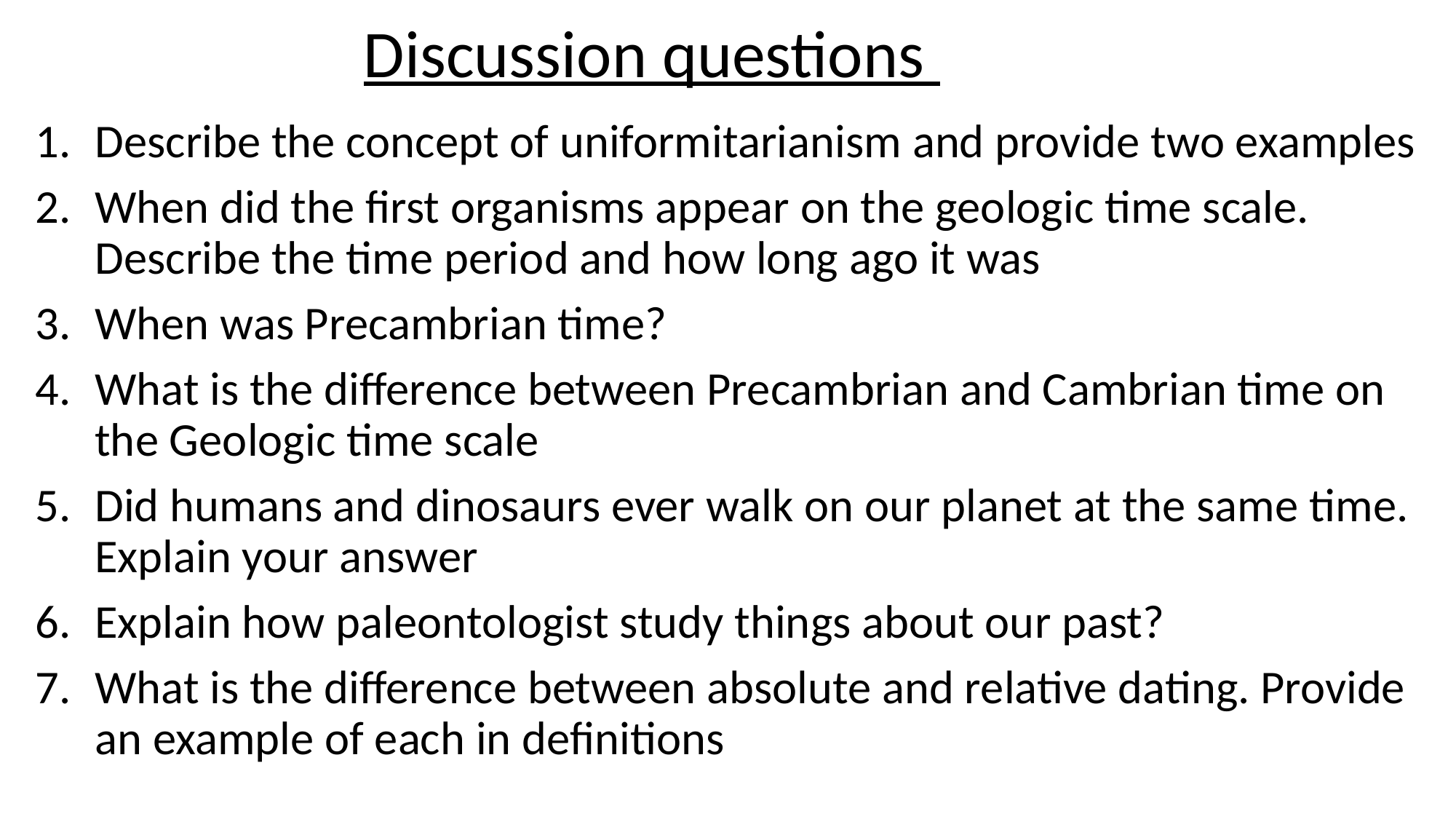

# Discussion questions
Describe the concept of uniformitarianism and provide two examples
When did the first organisms appear on the geologic time scale. Describe the time period and how long ago it was
When was Precambrian time?
What is the difference between Precambrian and Cambrian time on the Geologic time scale
Did humans and dinosaurs ever walk on our planet at the same time. Explain your answer
Explain how paleontologist study things about our past?
What is the difference between absolute and relative dating. Provide an example of each in definitions